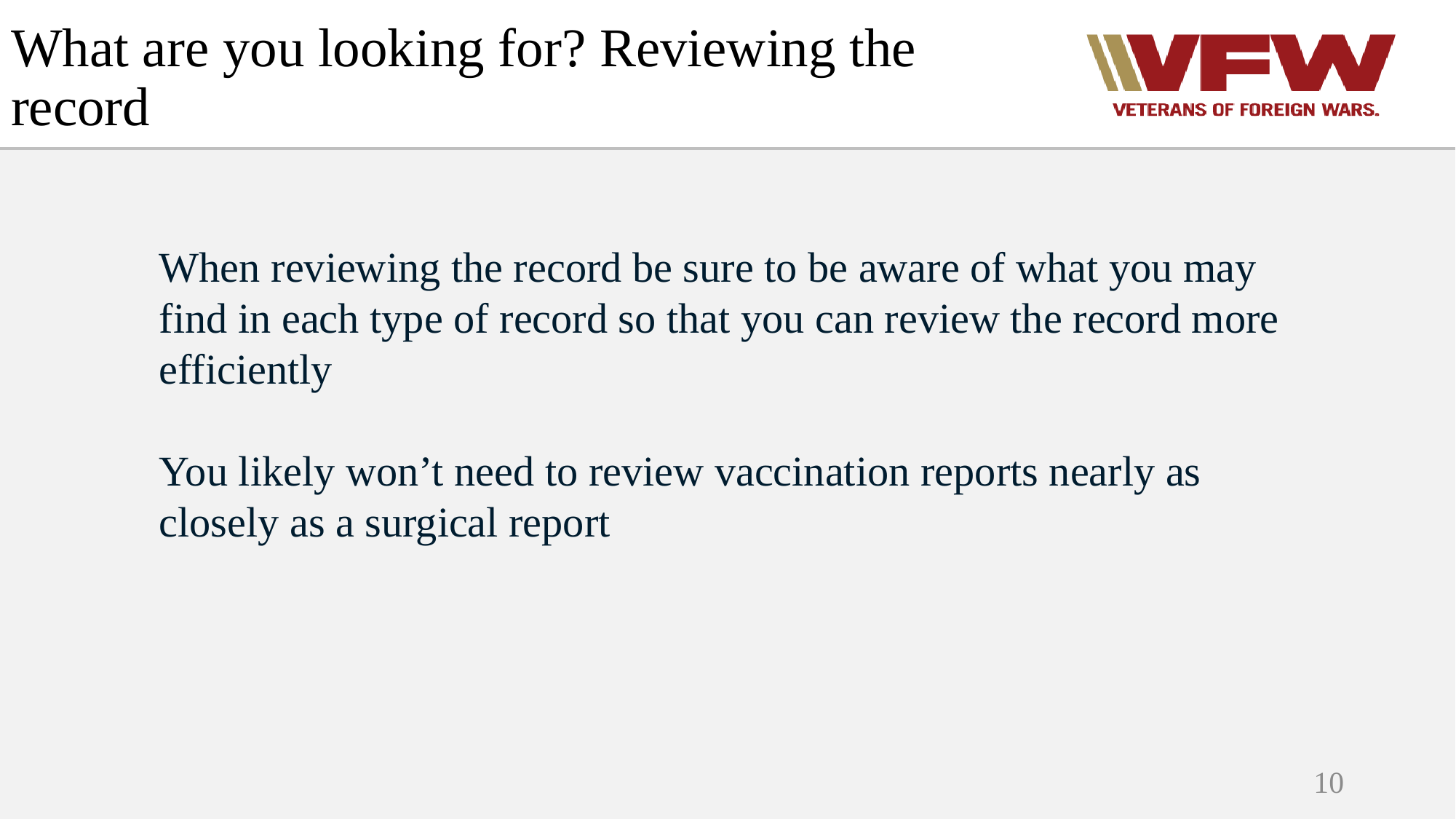

# What are you looking for? Reviewing the record
When reviewing the record be sure to be aware of what you may find in each type of record so that you can review the record more efficiently

You likely won’t need to review vaccination reports nearly as closely as a surgical report
10